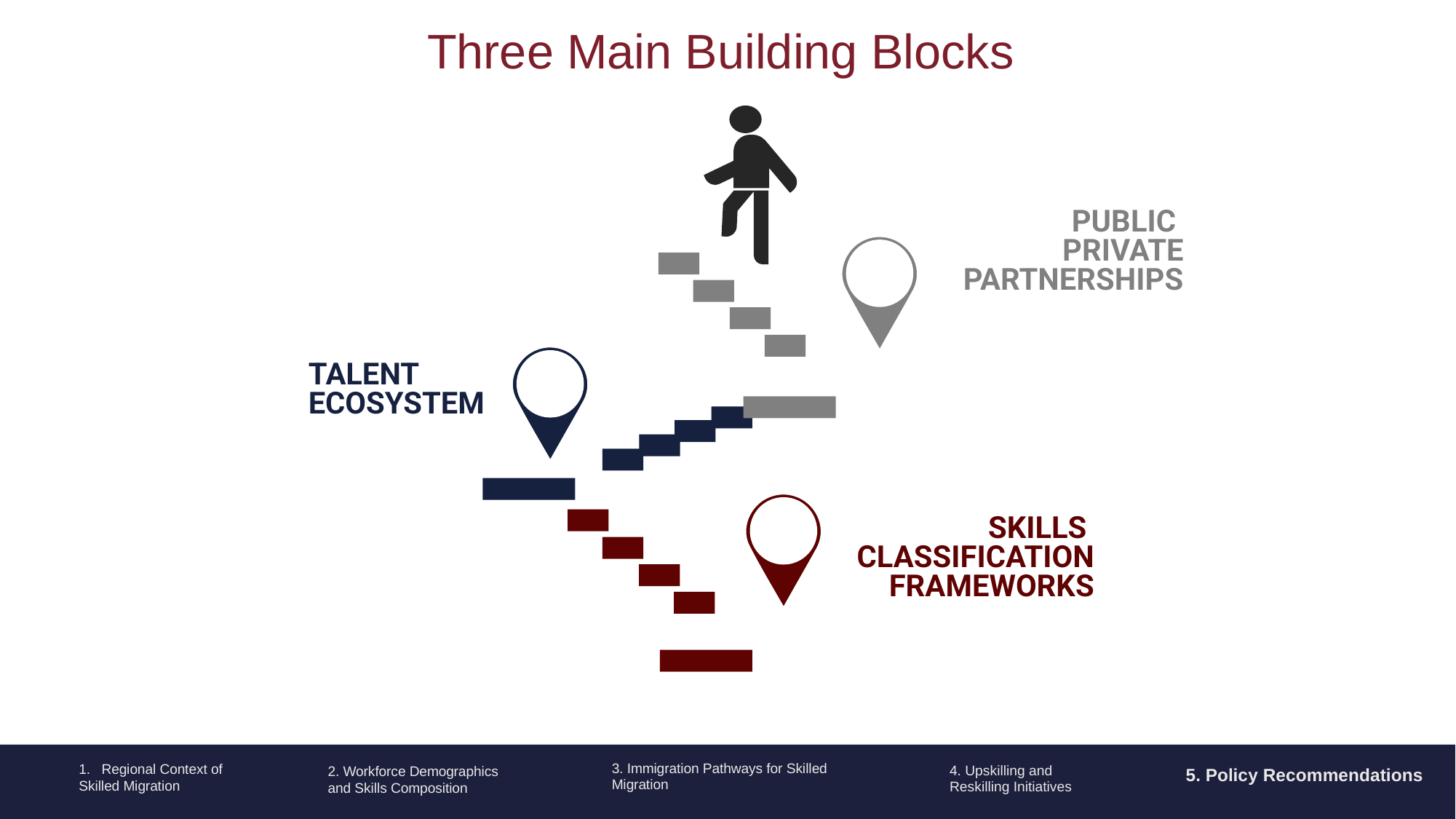

Three Main Building Blocks

PUBLIC
PRIVATE PARTNERSHIPS

TALENT
ECOSYSTEM

SKILLS
CLASSIFICATION FRAMEWORKS

3. Immigration Pathways for Skilled Migration
Regional Context of
Skilled Migration
4. Upskilling and Reskilling Initiatives

2. Workforce Demographics and Skills Composition
5. Policy Recommendations